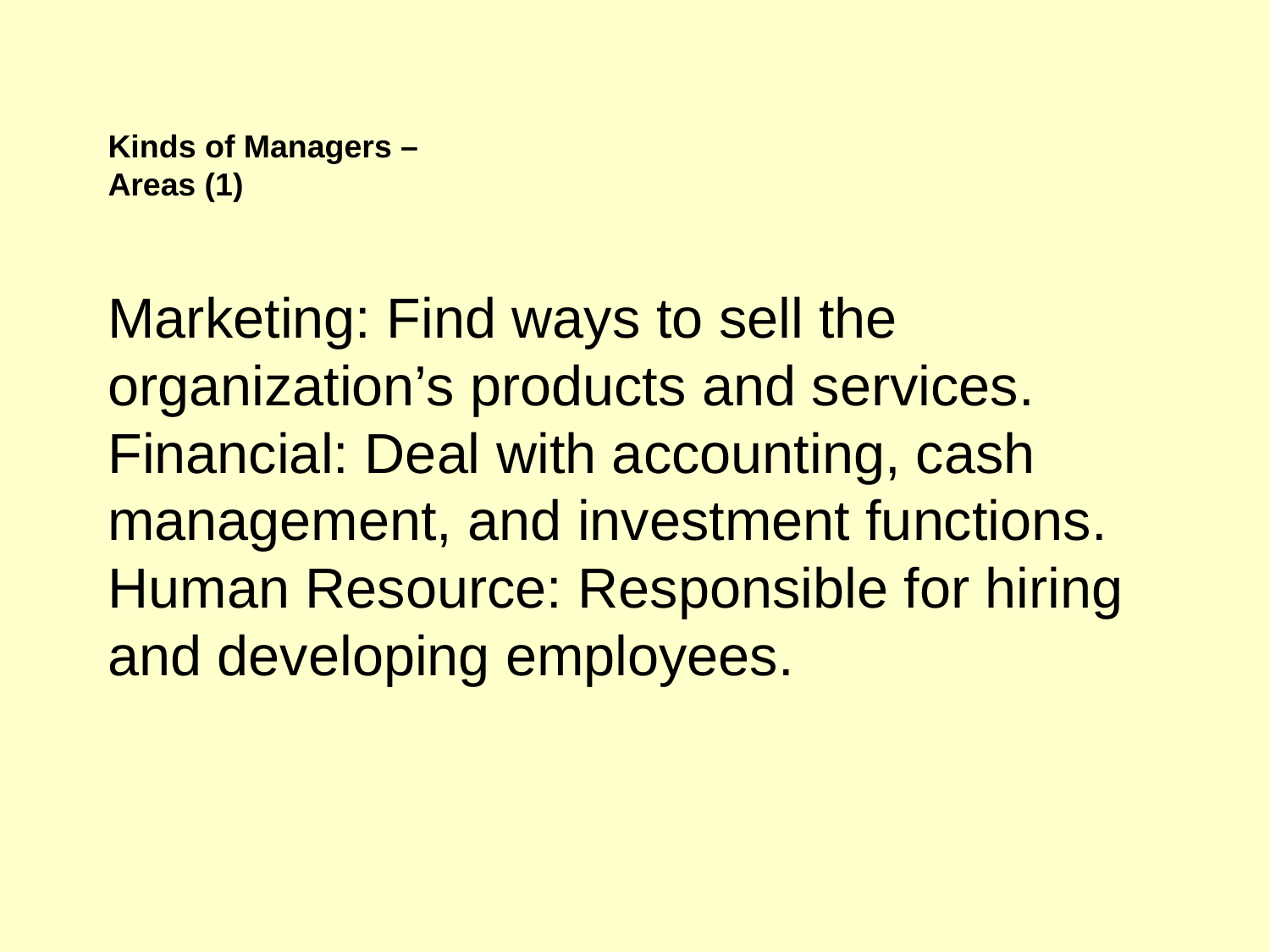

Kinds of Managers –
Areas (1)
Marketing: Find ways to sell the organization’s products and services.
Financial: Deal with accounting, cash management, and investment functions.
Human Resource: Responsible for hiring and developing employees.